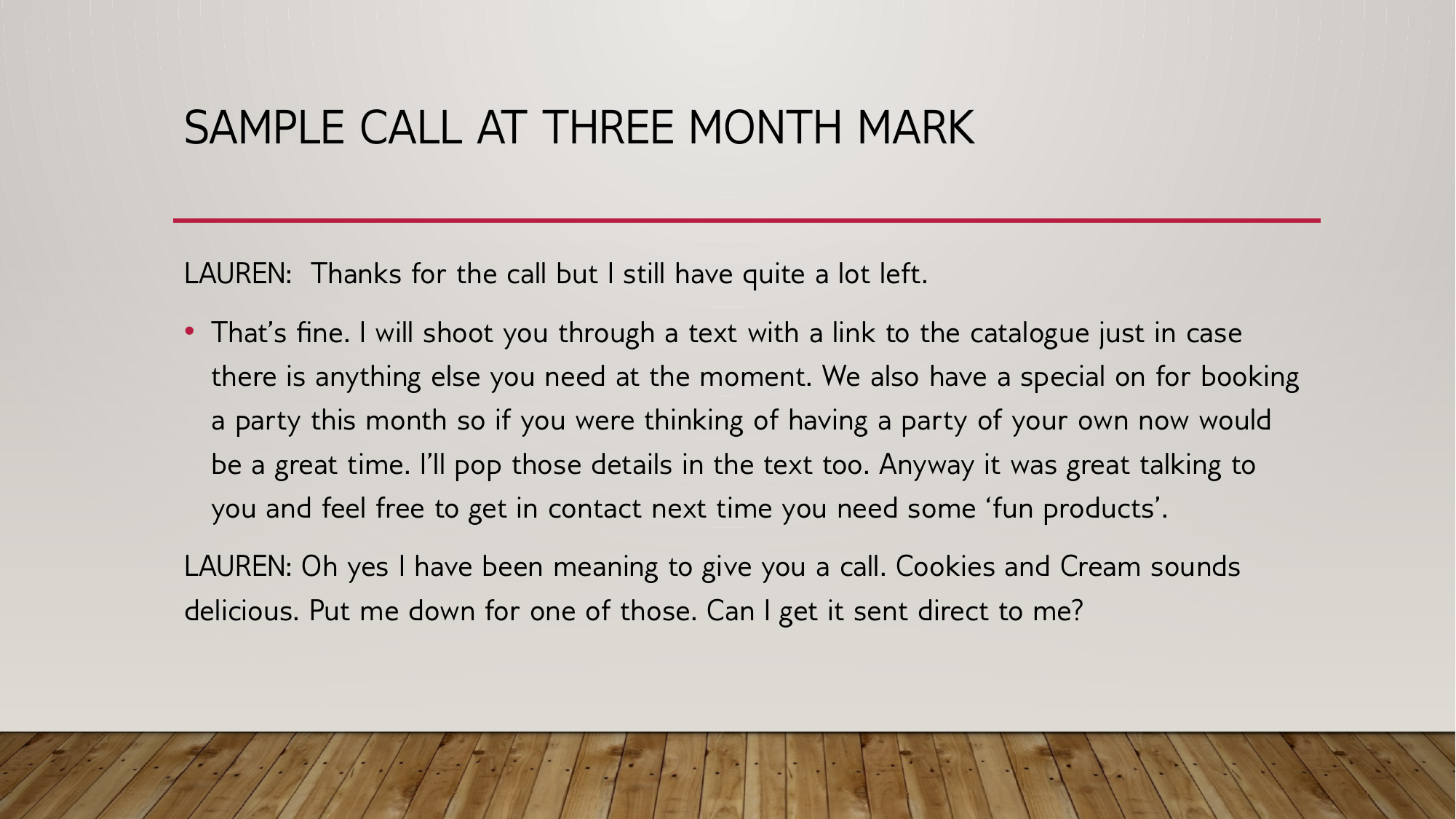

# SAMPLE CALL AT THREE MONTH MARK
LAUREN:  Thanks for the call but I still have quite a lot left.
That’s fine. I will shoot you through a text with a link to the catalogue just in case there is anything else you need at the moment. We also have a special on for booking a party this month so if you were thinking of having a party of your own now would be a great time. I’ll pop those details in the text too. Anyway it was great talking to you and feel free to get in contact next time you need some ‘fun products’.
LAUREN: Oh yes I have been meaning to give you a call. Cookies and Cream sounds delicious. Put me down for one of those. Can I get it sent direct to me?